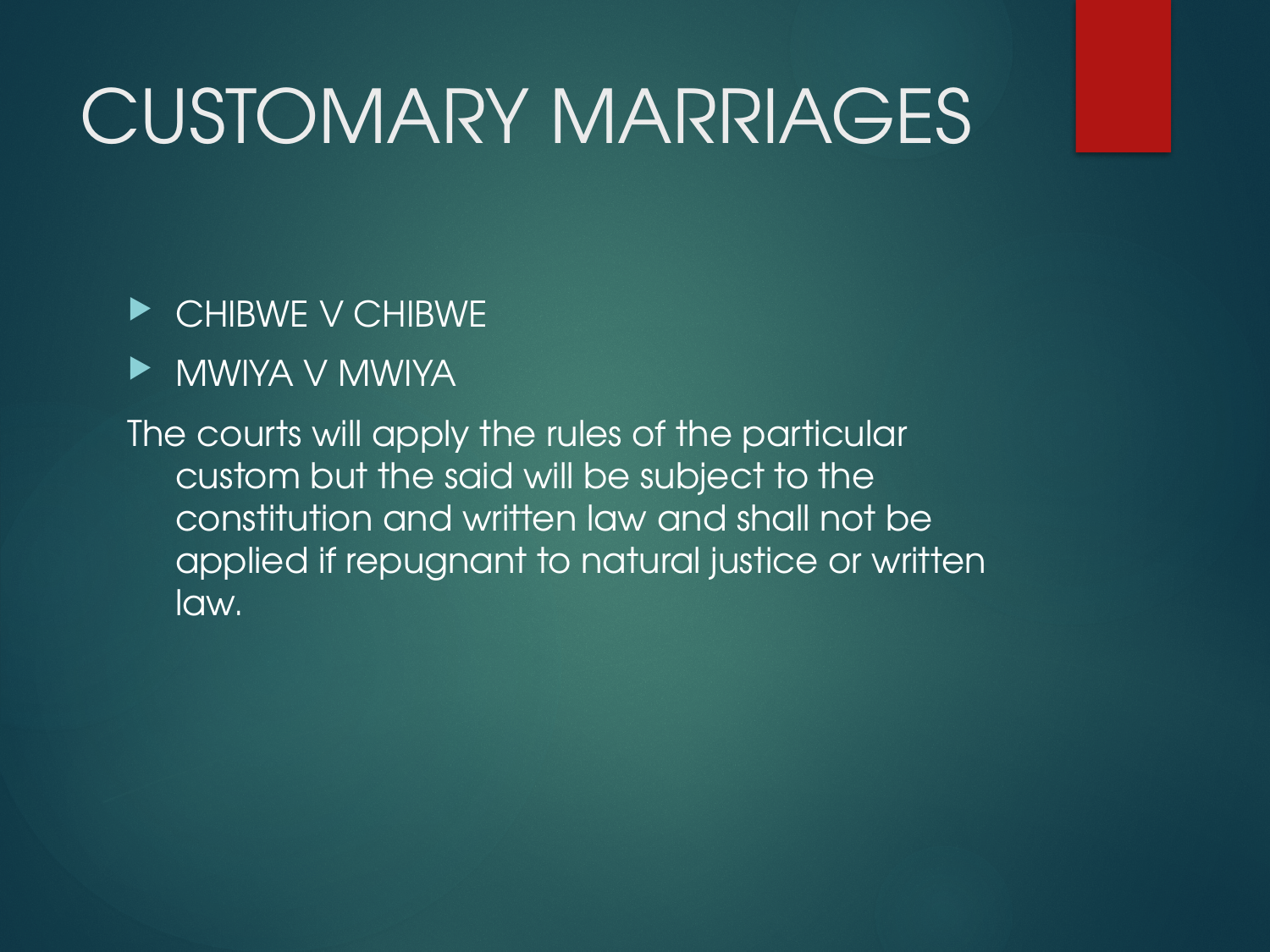

# CUSTOMARY MARRIAGES
CHIBWE V CHIBWE
MWIYA V MWIYA
The courts will apply the rules of the particular custom but the said will be subject to the constitution and written law and shall not be applied if repugnant to natural justice or written law.